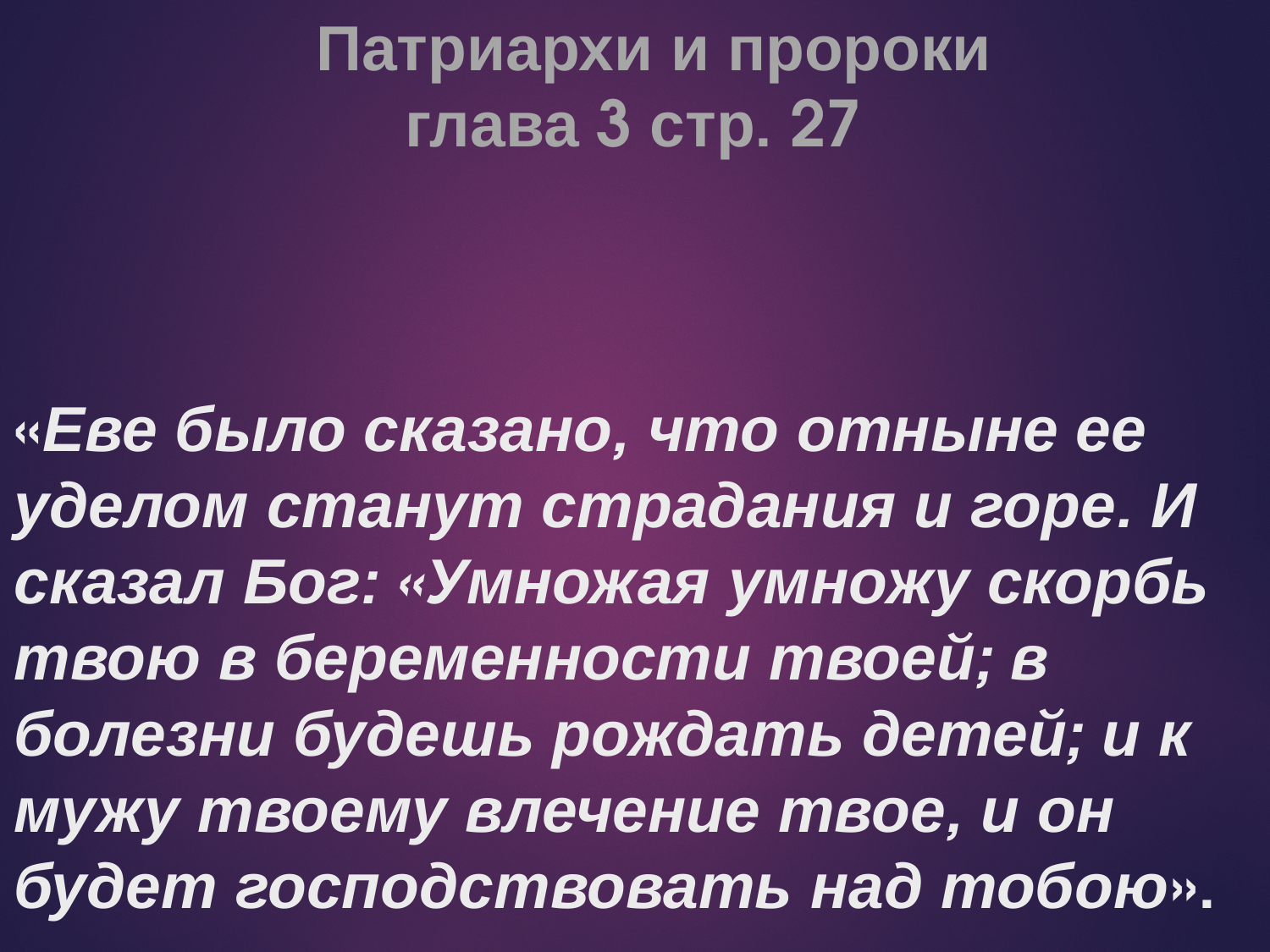

# Патриархи и пророки глава 3 стр. 27 «Еве было сказано, что отныне ее уделом станут страдания и горе. И сказал Бог: «Умножая умножу скорбь твою в беременности твоей; в болезни будешь рождать детей; и к мужу твоему влечение твое, и он будет господствовать над тобою».